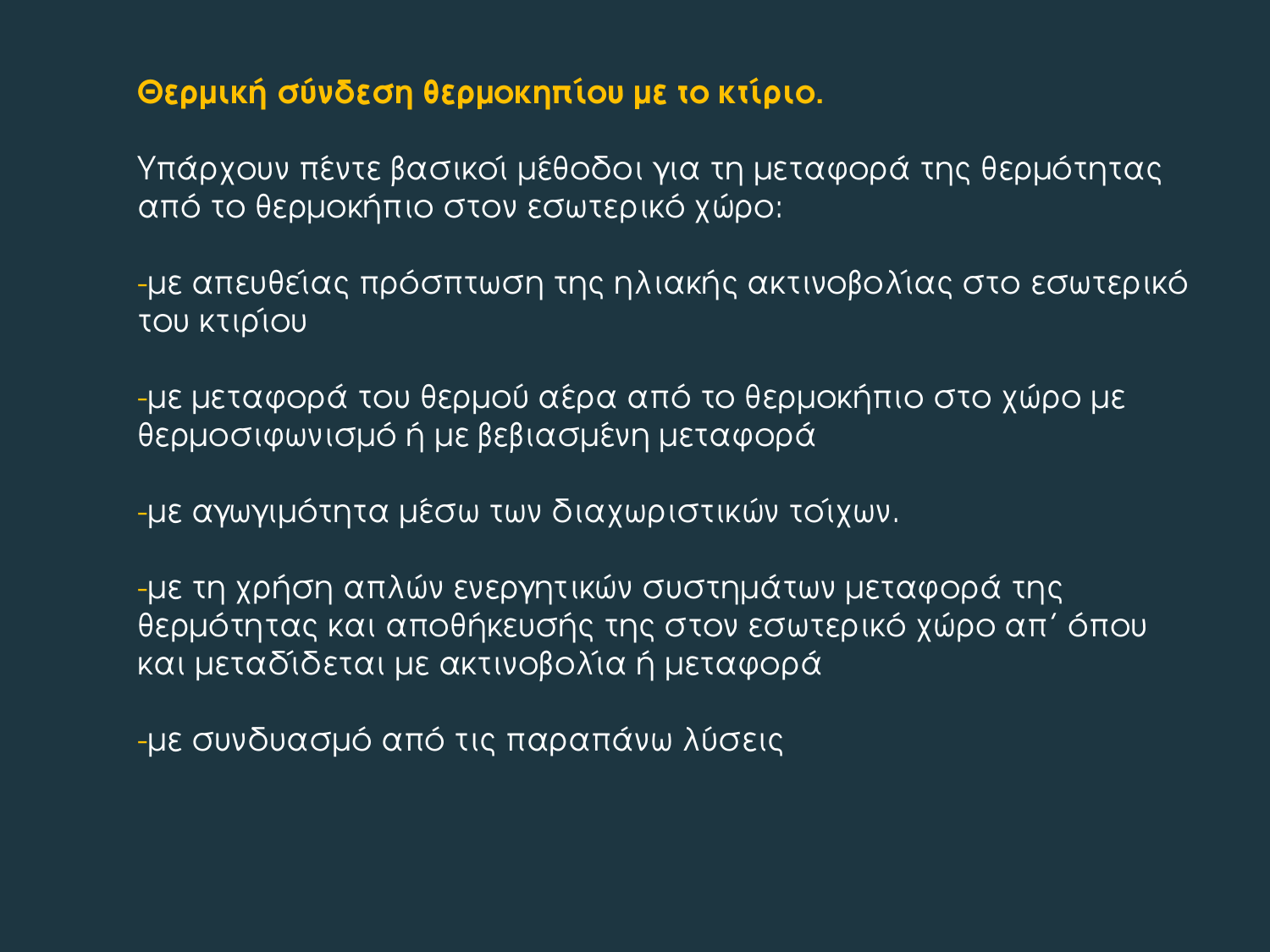

Θερμική σύνδεση θερμοκηπίου με το κτίριο.

Υπάρχουν πέντε βασικοί μέθοδοι για τη μεταφορά της θερμότητας από το θερμοκήπιο στον εσωτερικό χώρο: 

-με απευθείας πρόσπτωση της ηλιακής ακτινοβολίας στο εσωτερικό του κτιρίου  

-με μεταφορά του θερμού αέρα από το θερμοκήπιο στο χώρο με θερμοσιφωνισμό ή με βεβιασμένη μεταφορά  

-με αγωγιμότητα μέσω των διαχωριστικών τοίχων.

-με τη χρήση απλών ενεργητικών συστημάτων μεταφορά της θερμότητας και αποθήκευσής της στον εσωτερικό χώρο απ’ όπου και μεταδίδεται με ακτινοβολία ή μεταφορά  

-με συνδυασμό από τις παραπάνω λύσεις